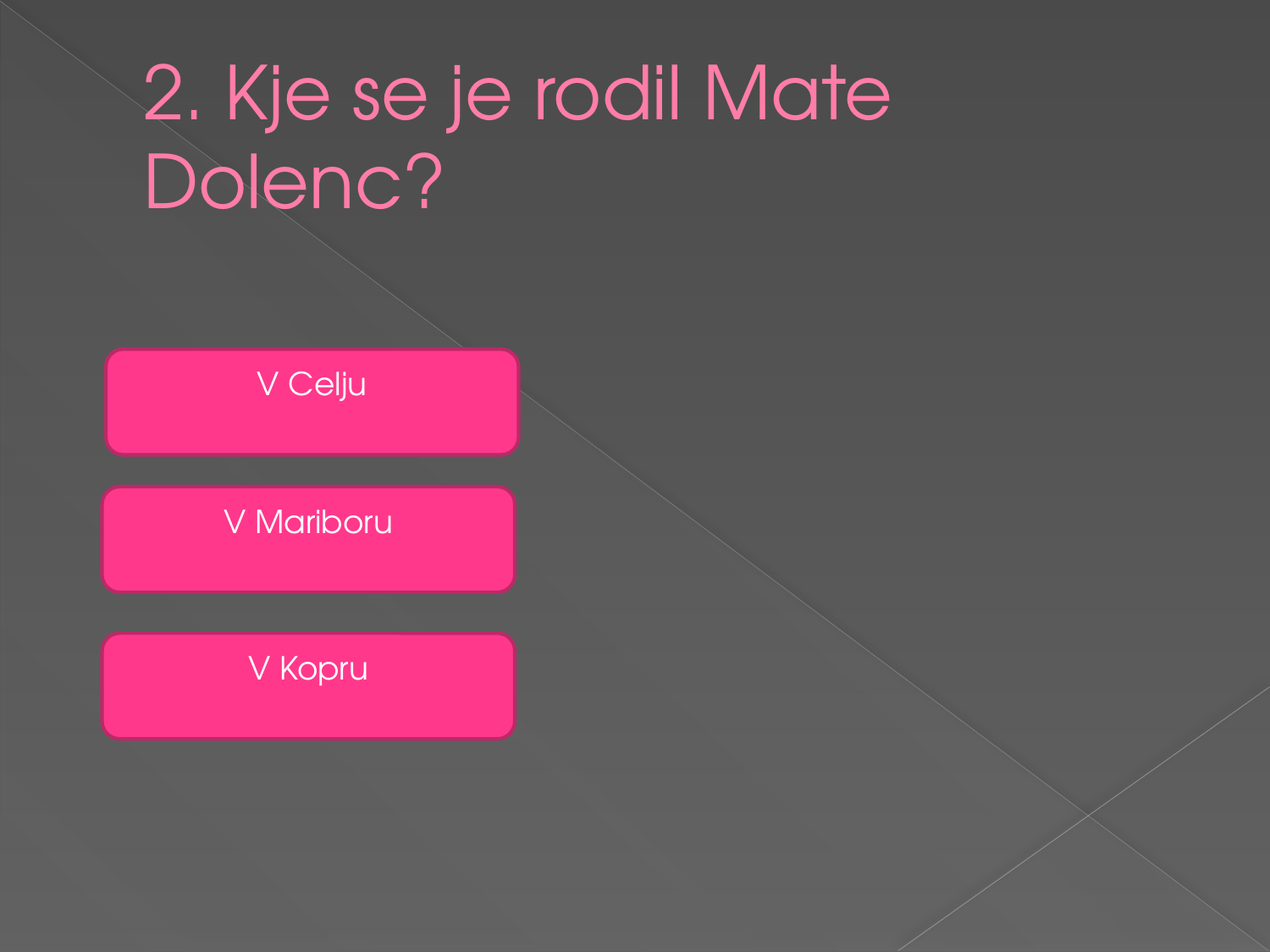

# 2. Kje se je rodil Mate Dolenc?
V Celju

V Mariboru

V Kopru